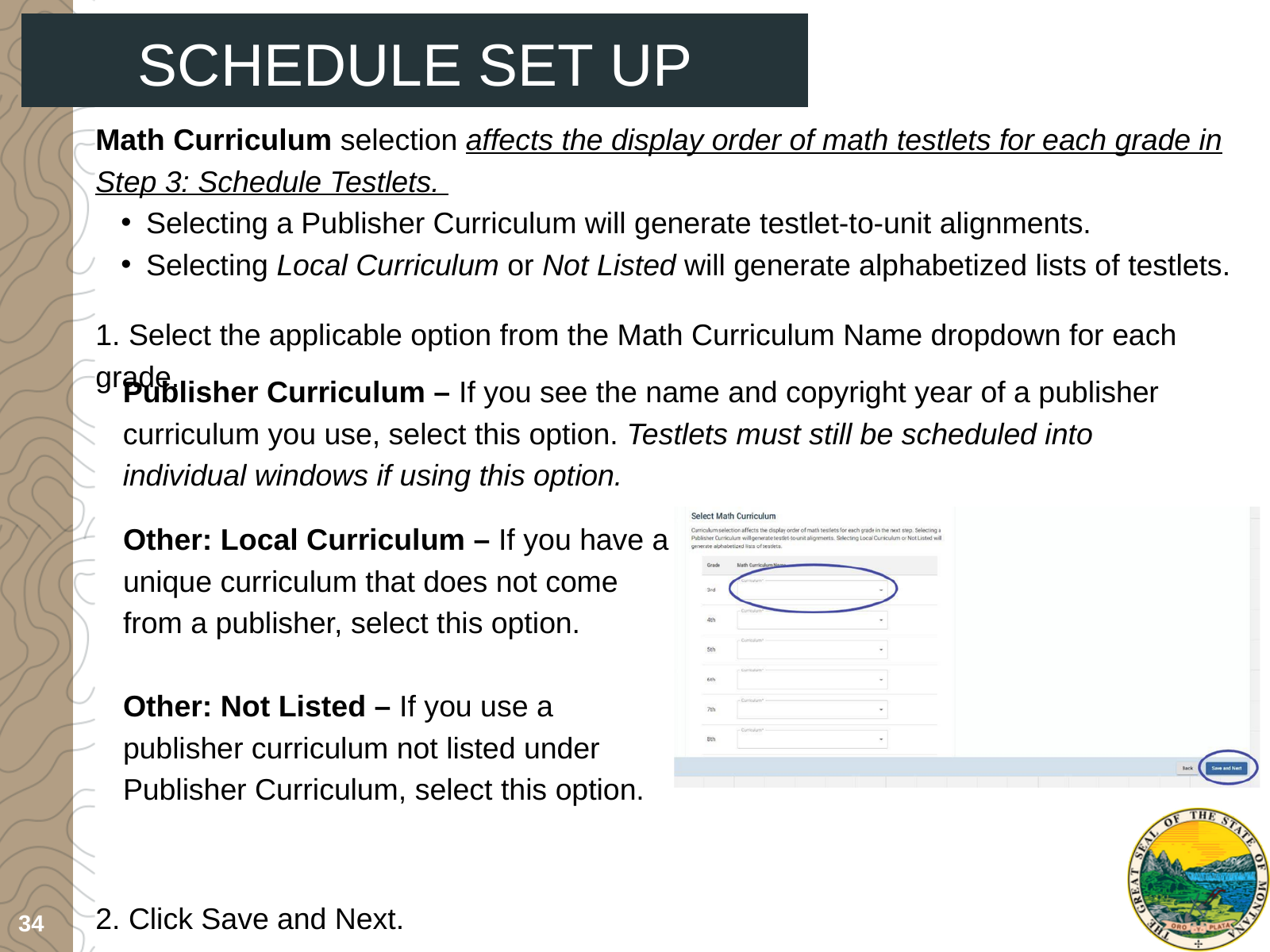

SCHEDULE SET UP

Math Curriculum selection affects the display order of math testlets for each grade in Step 3: Schedule Testlets.
Selecting a Publisher Curriculum will generate testlet-to-unit alignments.
Selecting Local Curriculum or Not Listed will generate alphabetized lists of testlets.

1. Select the applicable option from the Math Curriculum Name dropdown for each grade.

2. Click Save and Next.
Publisher Curriculum – If you see the name and copyright year of a publisher curriculum you use, select this option. Testlets must still be scheduled into individual windows if using this option.

Other: Local Curriculum – If you have a unique curriculum that does not come from a publisher, select this option.

Other: Not Listed – If you use a publisher curriculum not listed under Publisher Curriculum, select this option.

34